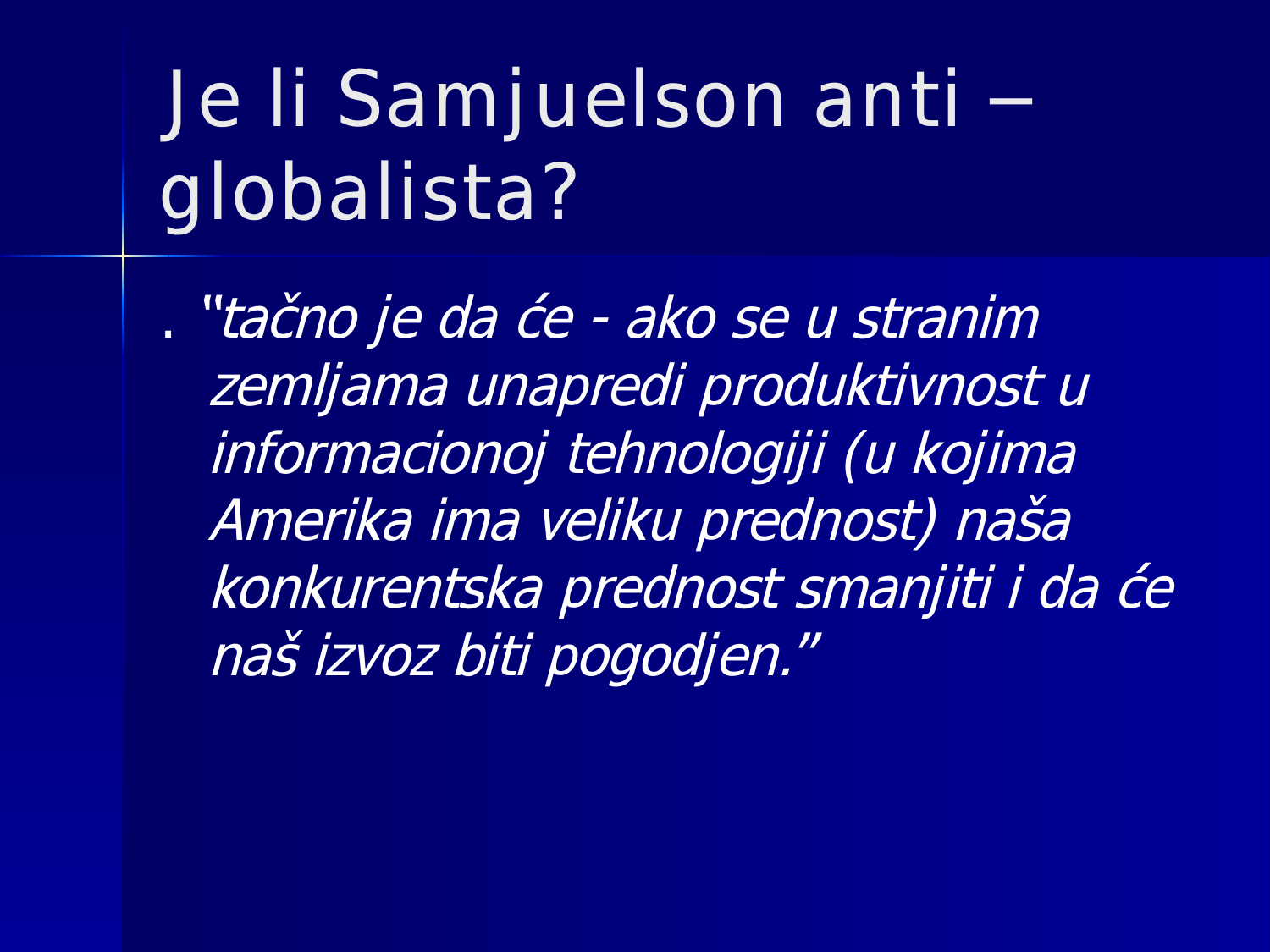

# Je li Samjuelson anti – globalista?
. “tačno je da će - ako se u stranim zemljama unapredi produktivnost u informacionoj tehnologiji (u kojima Amerika ima veliku prednost) naša konkurentska prednost smanjiti i da će naš izvoz biti pogodjen.”